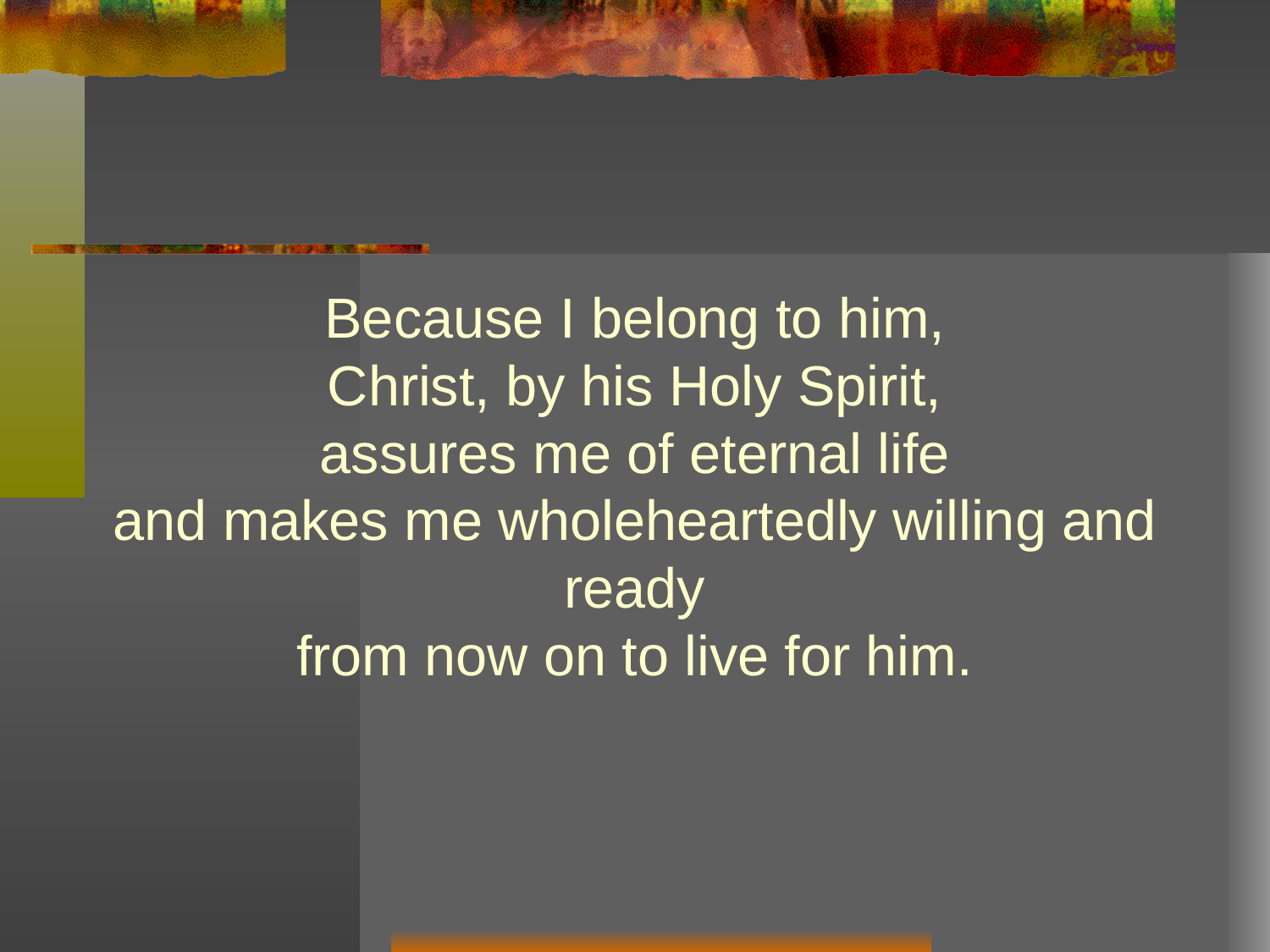

#
Because I belong to him,
Christ, by his Holy Spirit,
assures me of eternal life
and makes me wholeheartedly willing and ready
from now on to live for him.